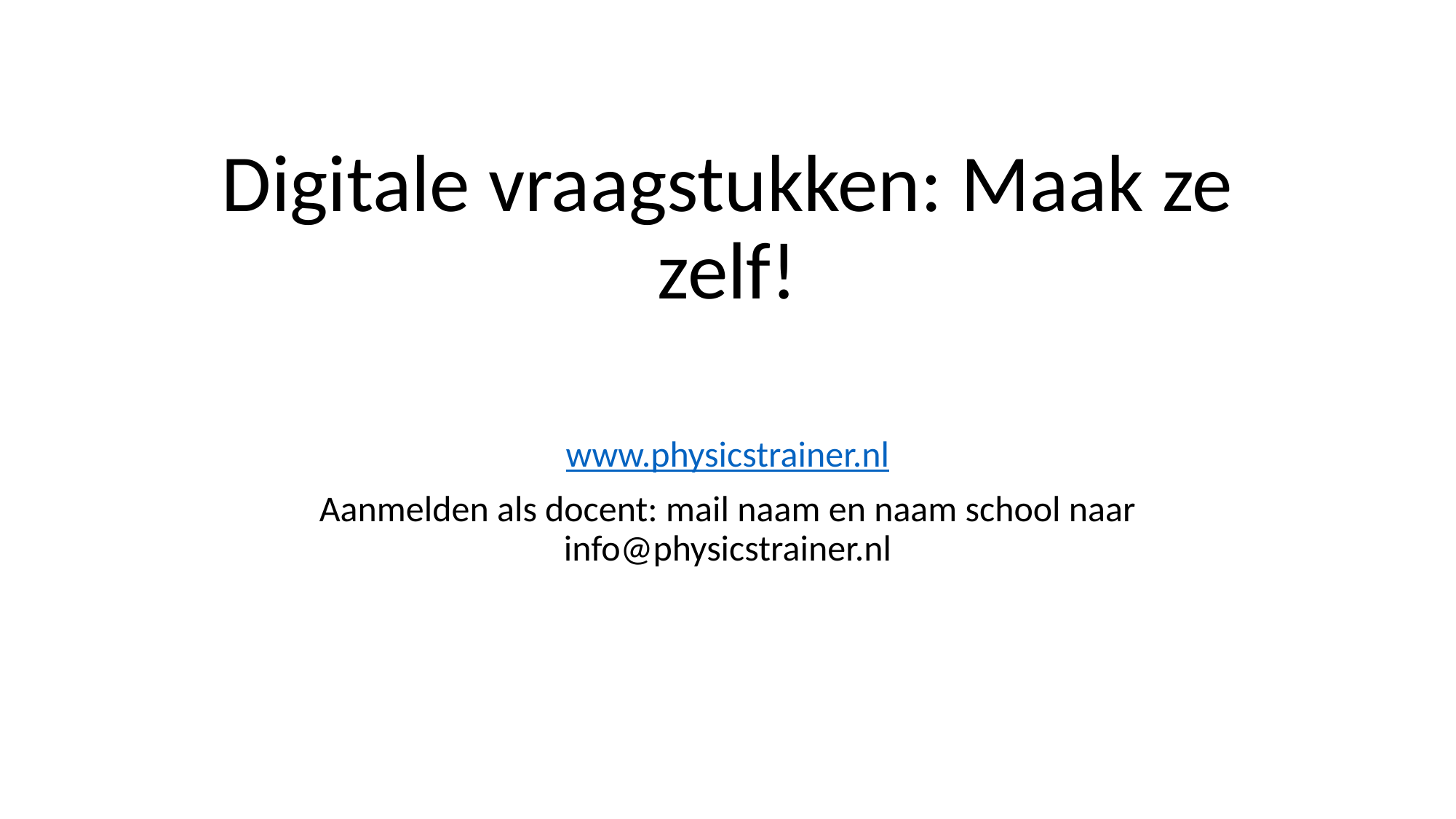

# Digitale vraagstukken: Maak ze zelf!
www.physicstrainer.nl
Aanmelden als docent: mail naam en naam school naar info@physicstrainer.nl